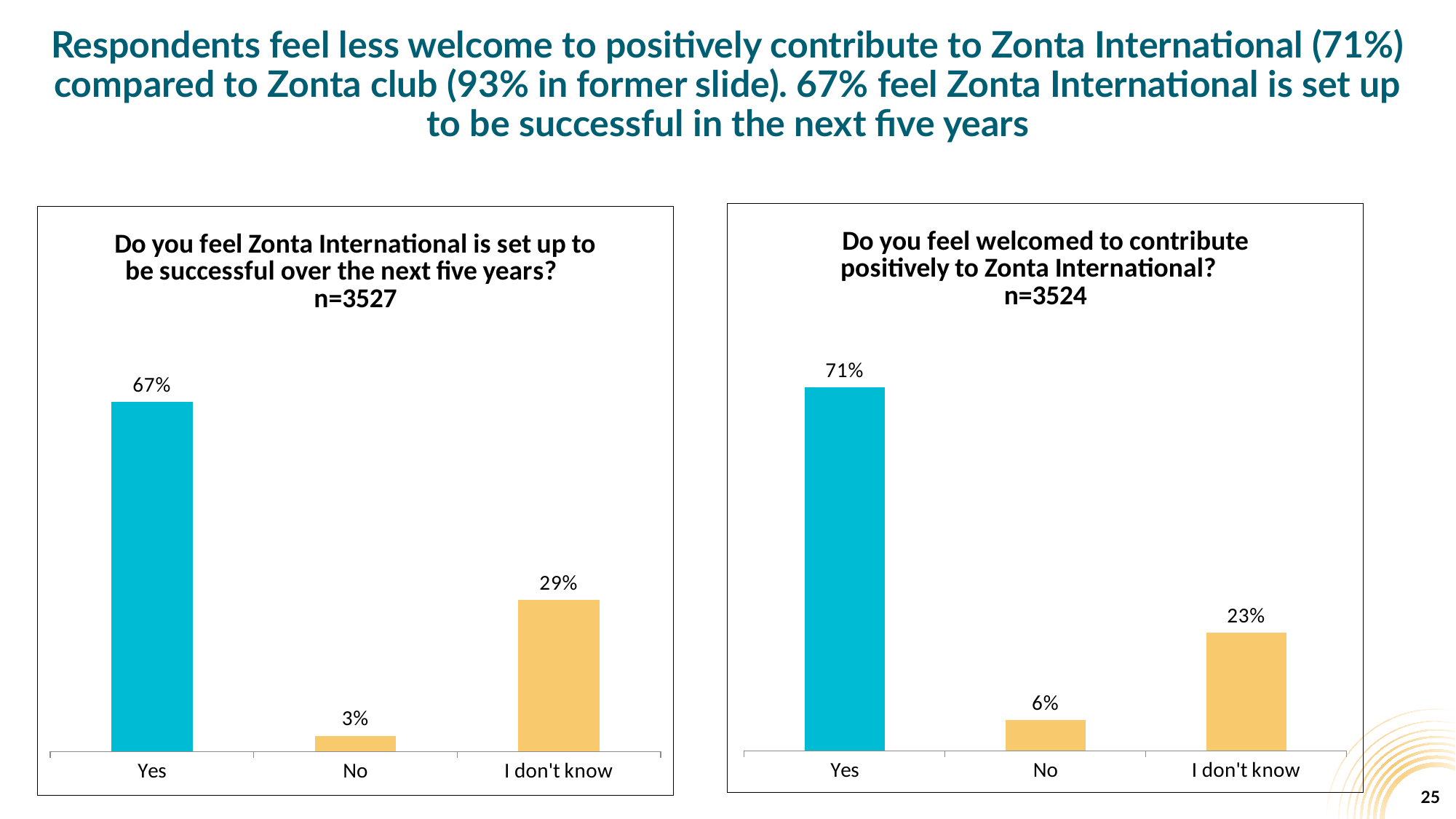

# Respondents feel less welcome to positively contribute to Zonta International (71%) compared to Zonta club (93% in former slide). 67% feel Zonta International is set up to be successful in the next five years

### Chart: Do you feel welcomed to contribute positively to Zonta International?       n=3524

| Category | Total |
|---|---|
| Yes | 0.71 |
| No | 0.06 |
| I don't know | 0.23 |

### Chart: Do you feel Zonta International is set up to be successful over the next five years?      n=3527

| Category | Total |
|---|---|
| Yes | 0.67 |
| No | 0.03 |
| I don't know | 0.29 |
25